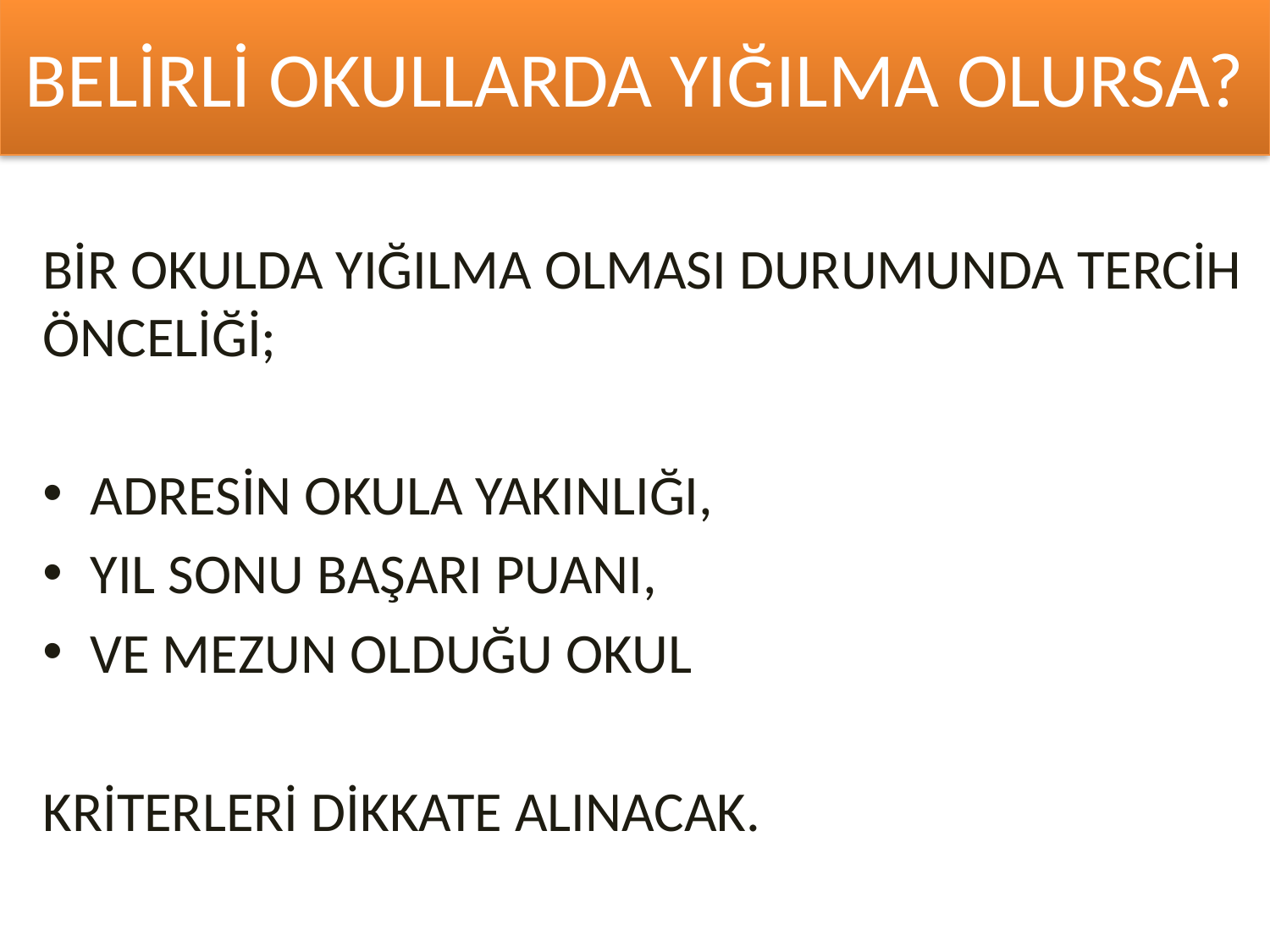

# BELİRLİ OKULLARDA YIĞILMA OLURSA?
BİR OKULDA YIĞILMA OLMASI DURUMUNDA TERCİH ÖNCELİĞİ;

ADRESİN OKULA YAKINLIĞI,
YIL SONU BAŞARI PUANI,
VE MEZUN OLDUĞU OKUL

KRİTERLERİ DİKKATE ALINACAK.